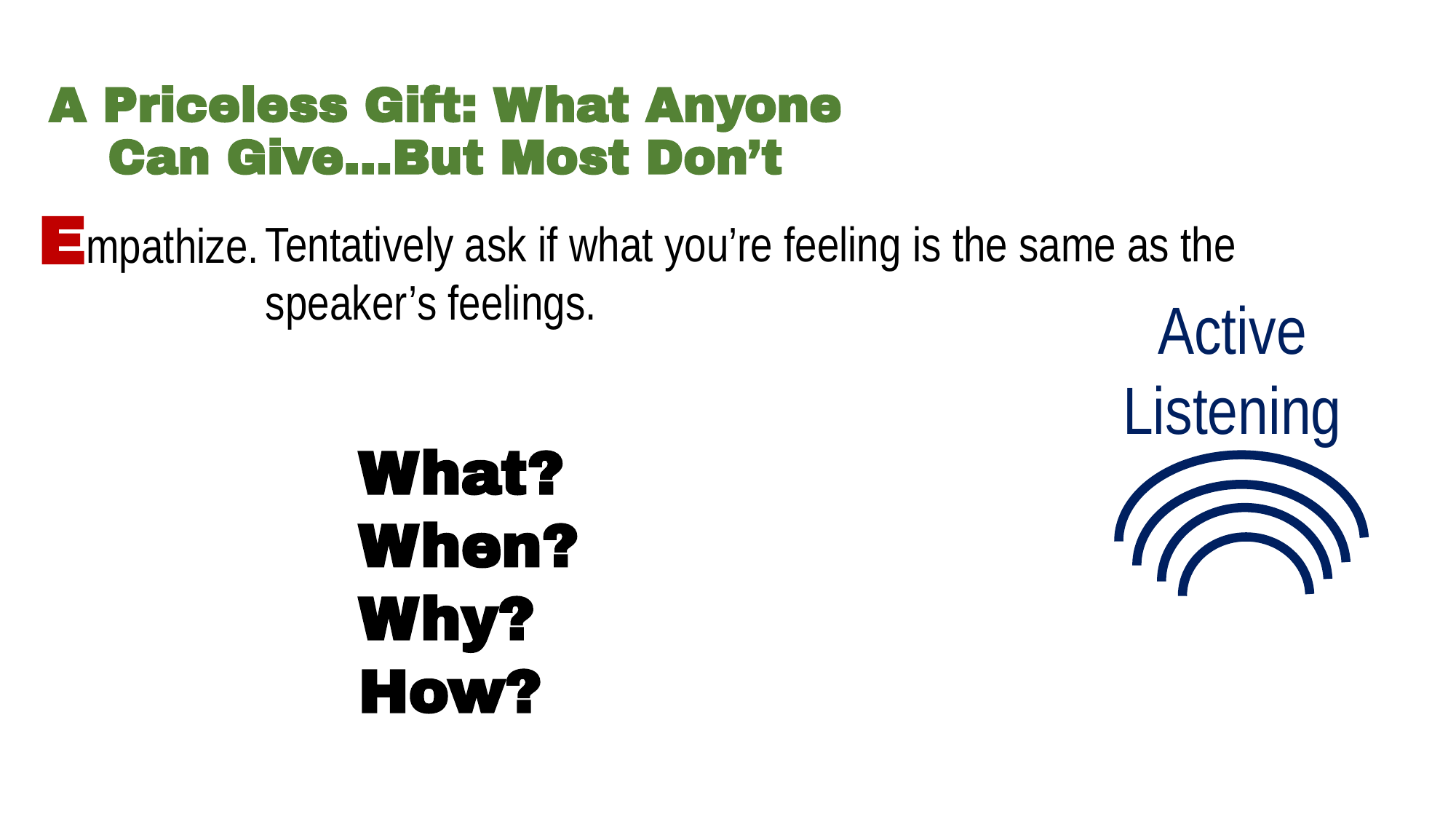

# A Priceless Gift: What Anyone Can Give...But Most Don’t
Empathize.
Tentatively ask if what you’re feeling is the same as the speaker’s feelings.
Active Listening
What?
When?
Why?
How?